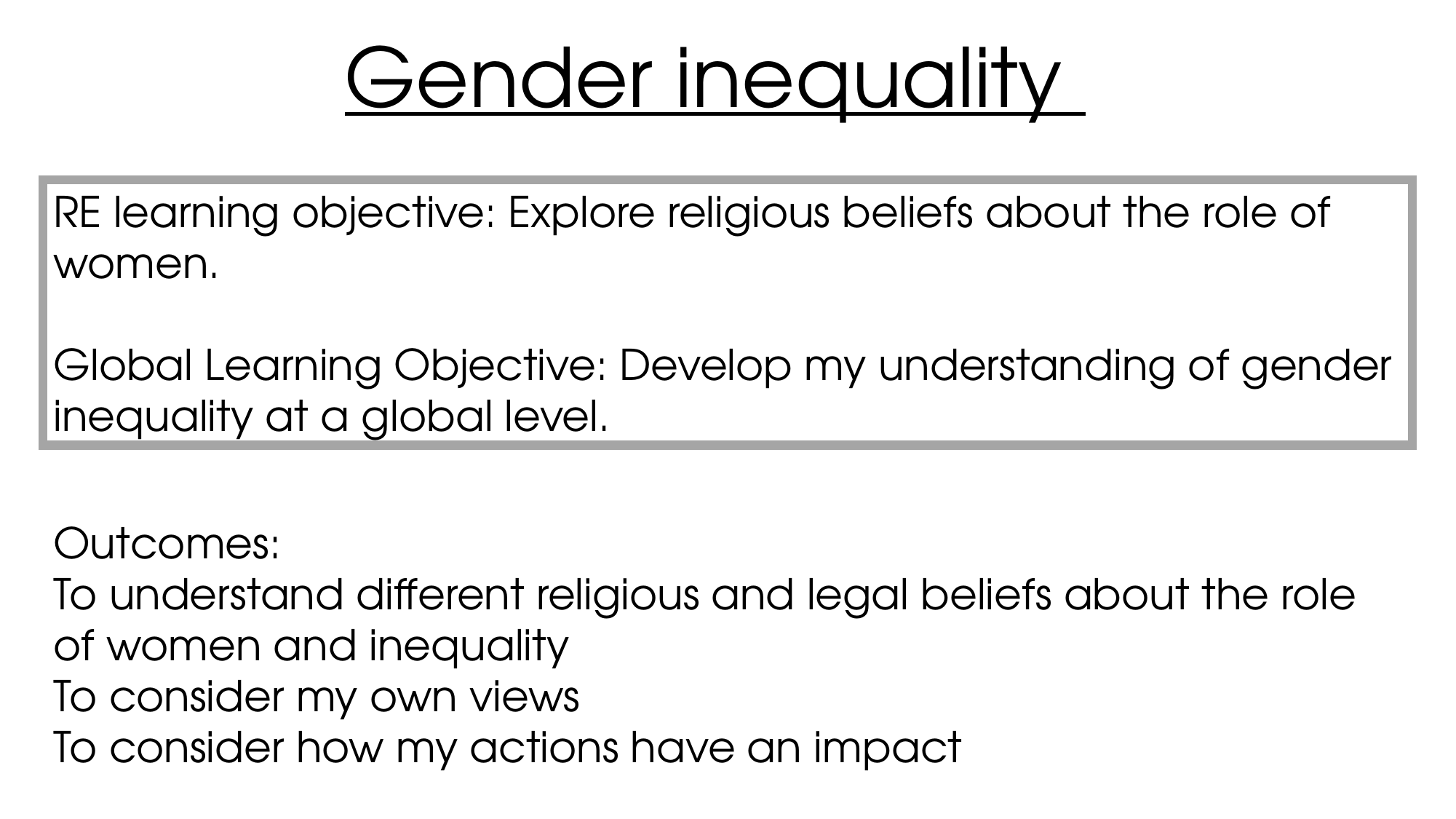

Gender inequality
RE learning objective: Explore religious beliefs about the role of women.

Global Learning Objective: Develop my understanding of gender inequality at a global level.
Outcomes:
To understand different religious and legal beliefs about the role of women and inequality
To consider my own views
To consider how my actions have an impact